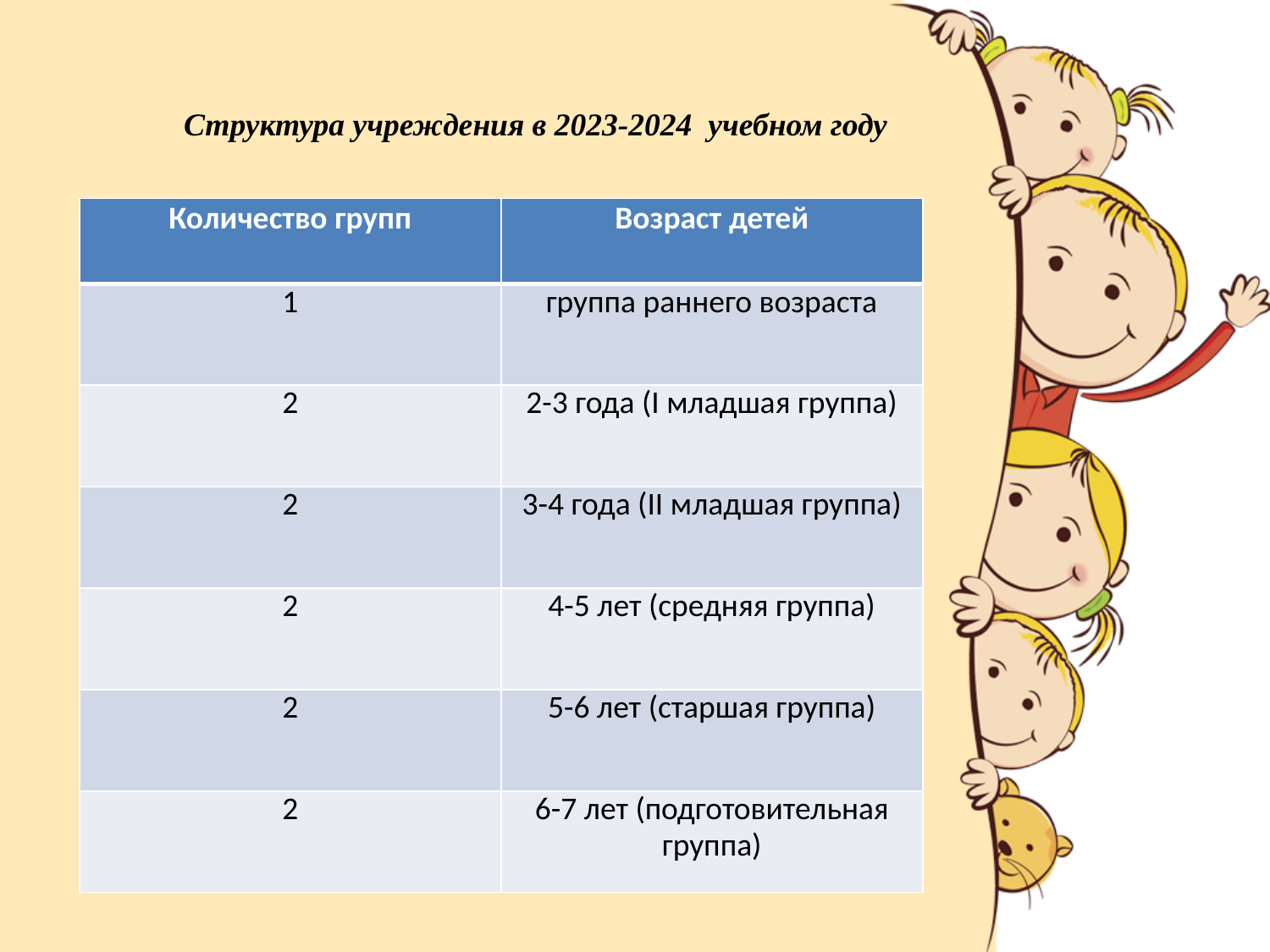

# Структура учреждения в 2023-2024  учебном году
| Количество групп | Возраст детей |
| --- | --- |
| 1 | группа раннего возраста |
| 2 | 2-3 года (I младшая группа) |
| 2 | 3-4 года (II младшая группа) |
| 2 | 4-5 лет (средняя группа) |
| 2 | 5-6 лет (старшая группа) |
| 2 | 6-7 лет (подготовительная группа) |